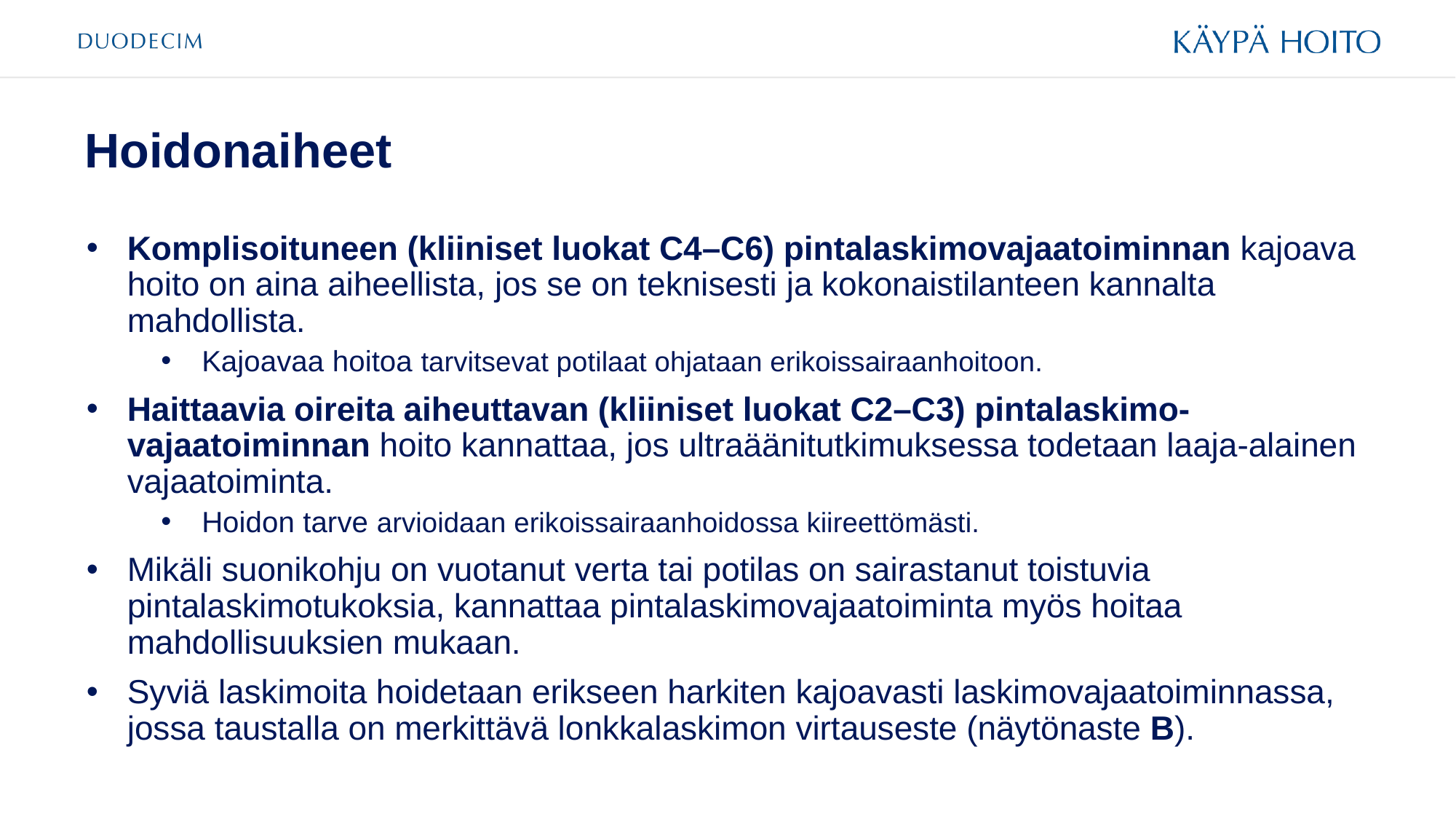

# Hoidonaiheet
Komplisoituneen (kliiniset luokat C4–C6) pintalaskimovajaatoiminnan kajoava hoito on aina aiheellista, jos se on teknisesti ja kokonaistilanteen kannalta mahdollista.
Kajoavaa hoitoa tarvitsevat potilaat ohjataan erikoissairaanhoitoon.
Haittaavia oireita aiheuttavan (kliiniset luokat C2–C3) pintalaskimo-vajaatoiminnan hoito kannattaa, jos ultraäänitutkimuksessa todetaan laaja-alainen vajaatoiminta.
Hoidon tarve arvioidaan erikoissairaanhoidossa kiireettömästi.
Mikäli suonikohju on vuotanut verta tai potilas on sairastanut toistuvia pintalaskimotukoksia, kannattaa pintalaskimovajaatoiminta myös hoitaa mahdollisuuksien mukaan.
Syviä laskimoita hoidetaan erikseen harkiten kajoavasti laskimovajaatoiminnassa, jossa taustalla on merkittävä lonkkalaskimon virtauseste (näytönaste B).